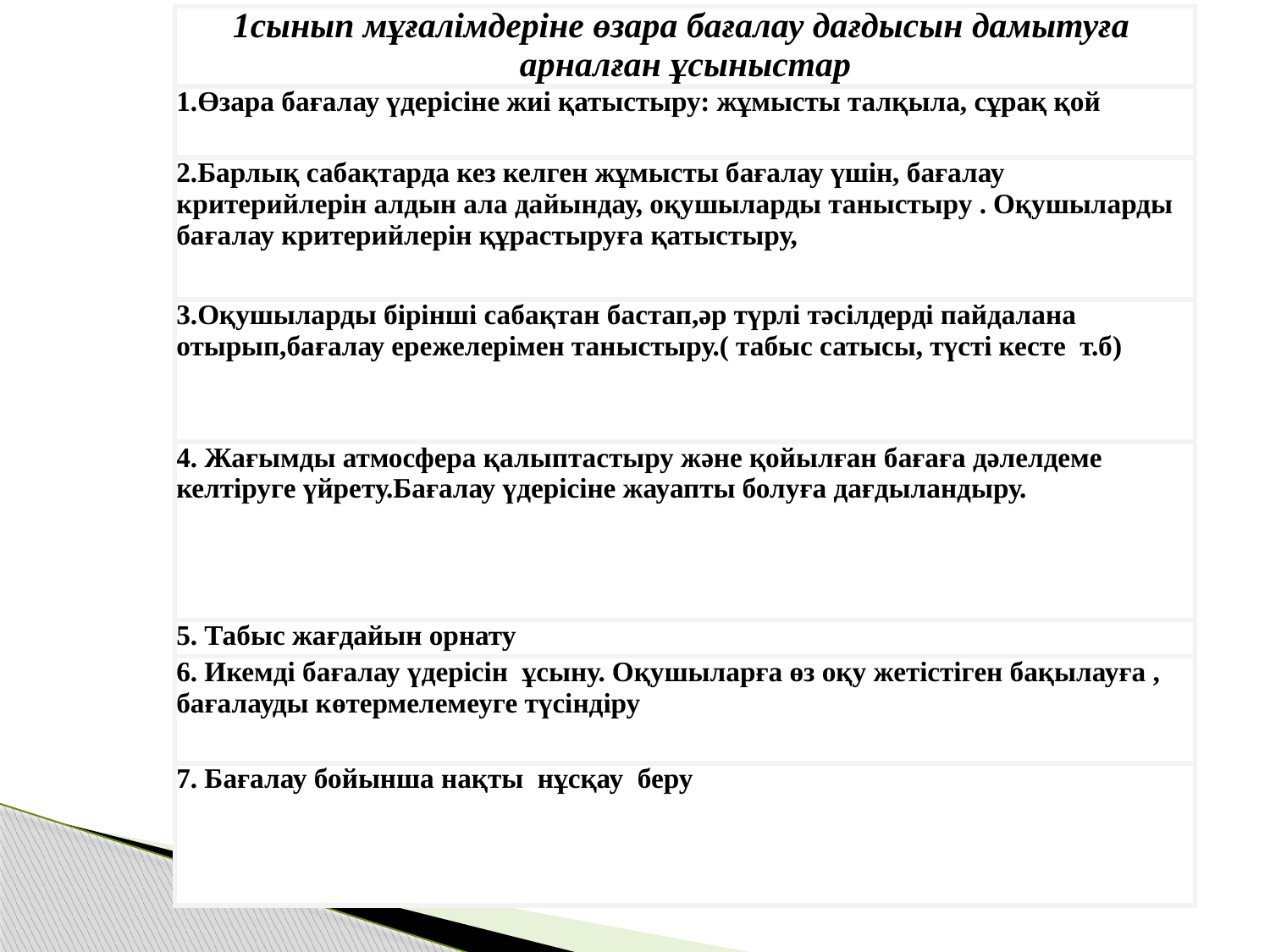

| 1сынып мұғалімдеріне өзара бағалау дағдысын дамытуға арналған ұсыныстар |
| --- |
| 1.Өзара бағалау үдерісіне жиі қатыстыру: жұмысты талқыла, сұрақ қой |
| 2.Барлық сабақтарда кез келген жұмысты бағалау үшін, бағалау критерийлерін алдын ала дайындау, оқушыларды таныстыру . Оқушыларды бағалау критерийлерін құрастыруға қатыстыру, |
| 3.Оқушыларды бірінші сабақтан бастап,әр түрлі тәсілдерді пайдалана отырып,бағалау ережелерімен таныстыру.( табыс сатысы, түсті кесте т.б) |
| 4. Жағымды атмосфера қалыптастыру және қойылған бағаға дәлелдеме келтіруге үйрету.Бағалау үдерісіне жауапты болуға дағдыландыру. |
| 5. Табыс жағдайын орнату |
| 6. Икемді бағалау үдерісін ұсыну. Оқушыларға өз оқу жетістіген бақылауға , бағалауды көтермелемеуге түсіндіру |
| 7. Бағалау бойынша нақты нұсқау беру |